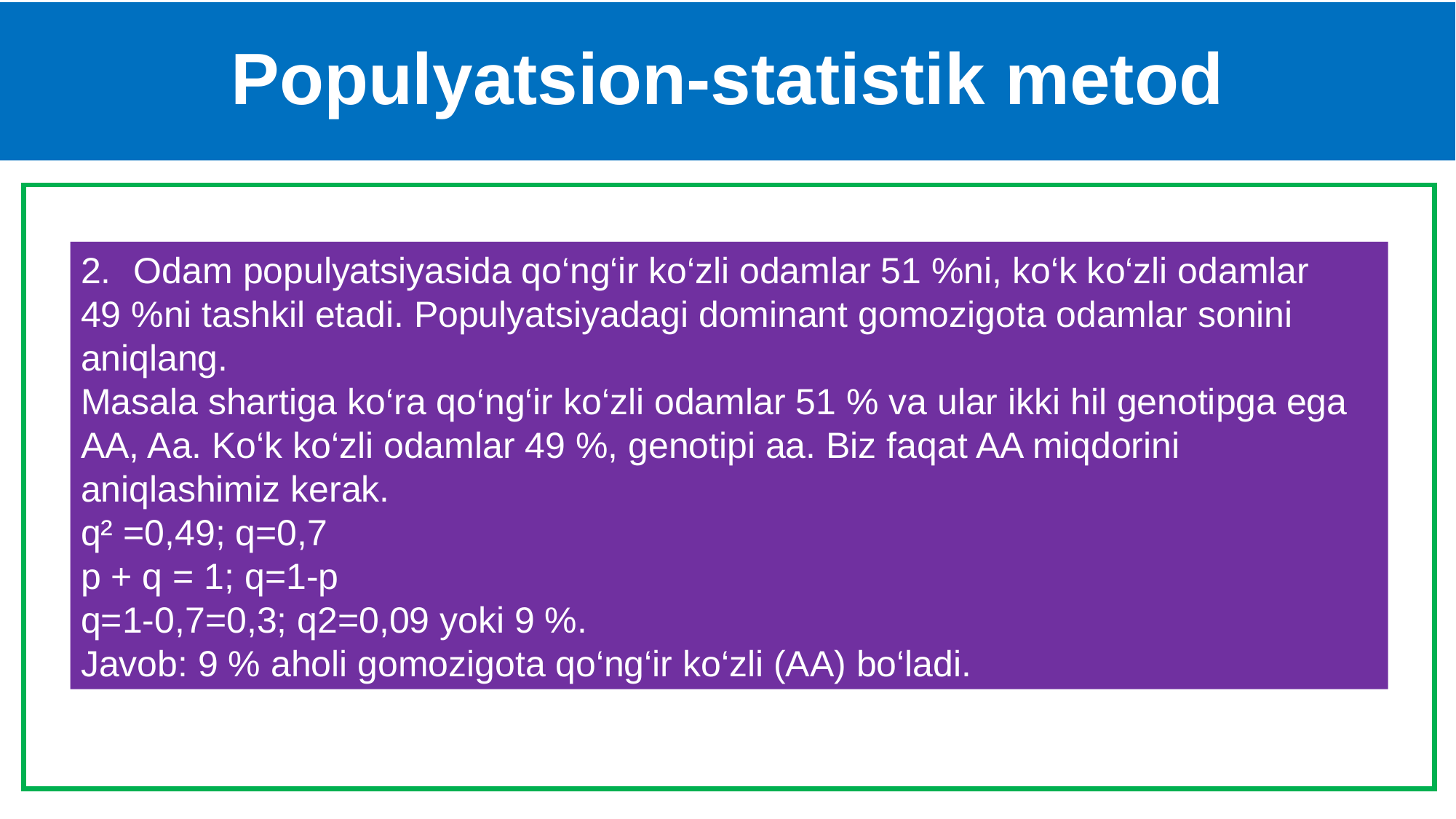

# Populyatsion-statistik metod

2.	Odam populyatsiyasida qo‘ng‘ir ko‘zli odamlar 51 %ni, ko‘k ko‘zli odamlar
49 %ni tashkil etadi. Populyatsiyadagi dominant gomozigota odamlar sonini aniqlang.
Masala shartiga ko‘ra qo‘ng‘ir ko‘zli odamlar 51 % va ular ikki hil genotipga ega AA, Aa. Ko‘k ko‘zli odamlar 49 %, genotipi aa. Biz faqat AA miqdorini aniqlashimiz kerak.
q² =0,49; q=0,7
p + q = 1; q=1-p
q=1-0,7=0,3; q2=0,09 yoki 9 %.
Javob: 9 % aholi gomozigota qo‘ng‘ir ko‘zli (AA) bo‘ladi.